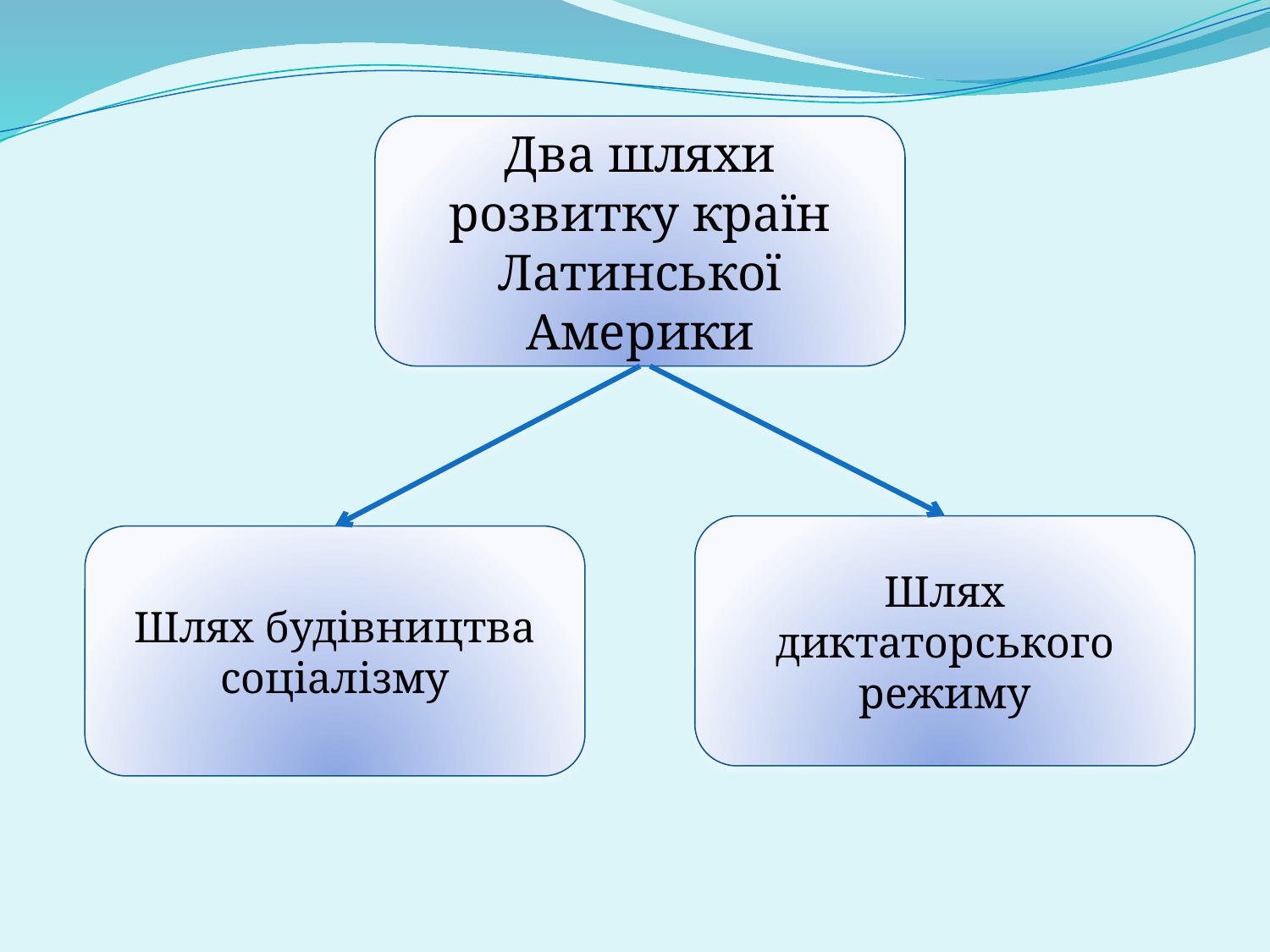

Два шляхи розвитку країн Латинської Америки
Шлях диктаторського режиму
Шлях будівництва соціалізму